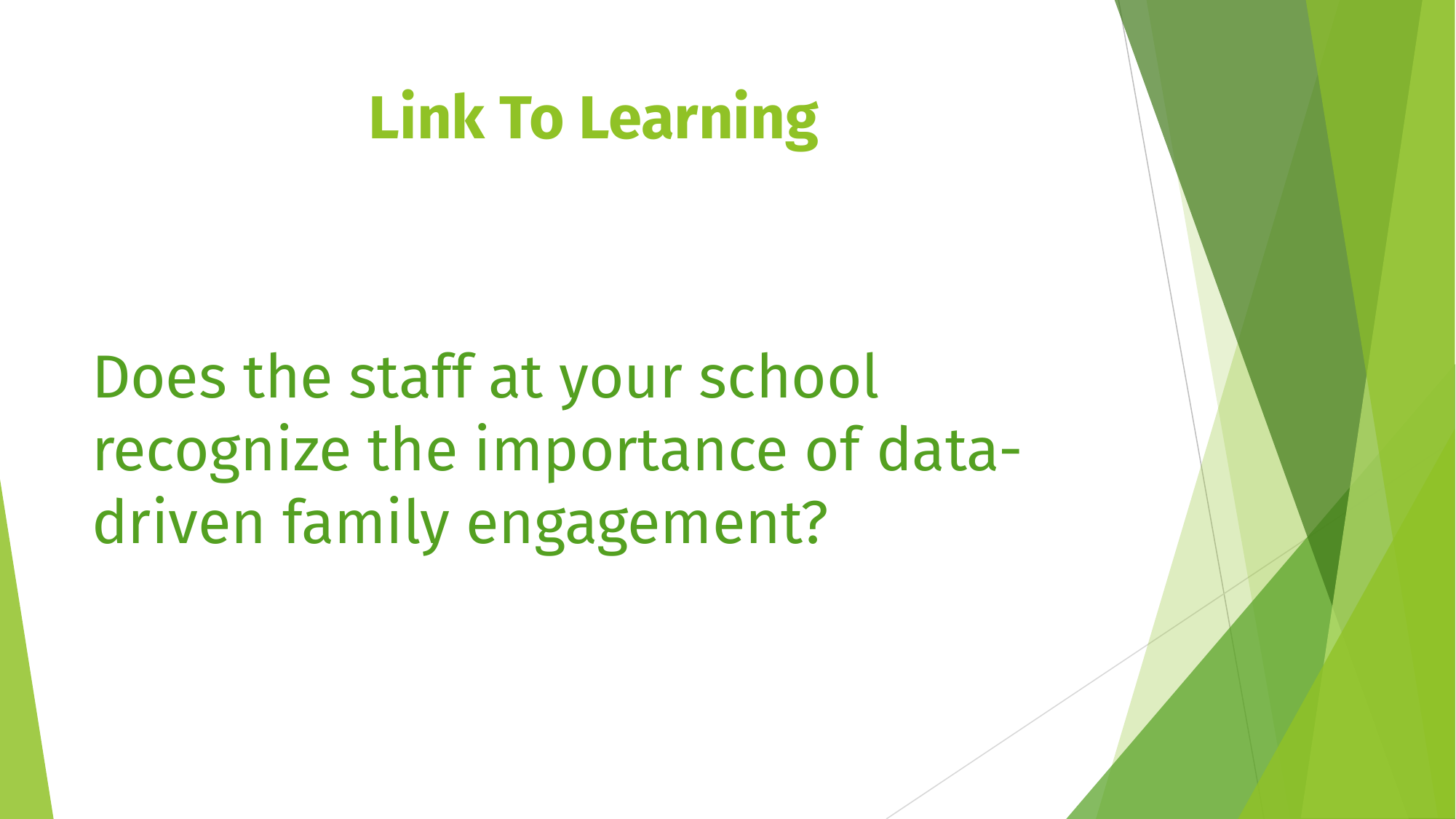

# Link To Learning

Does the staff at your school recognize the importance of data-driven family engagement?